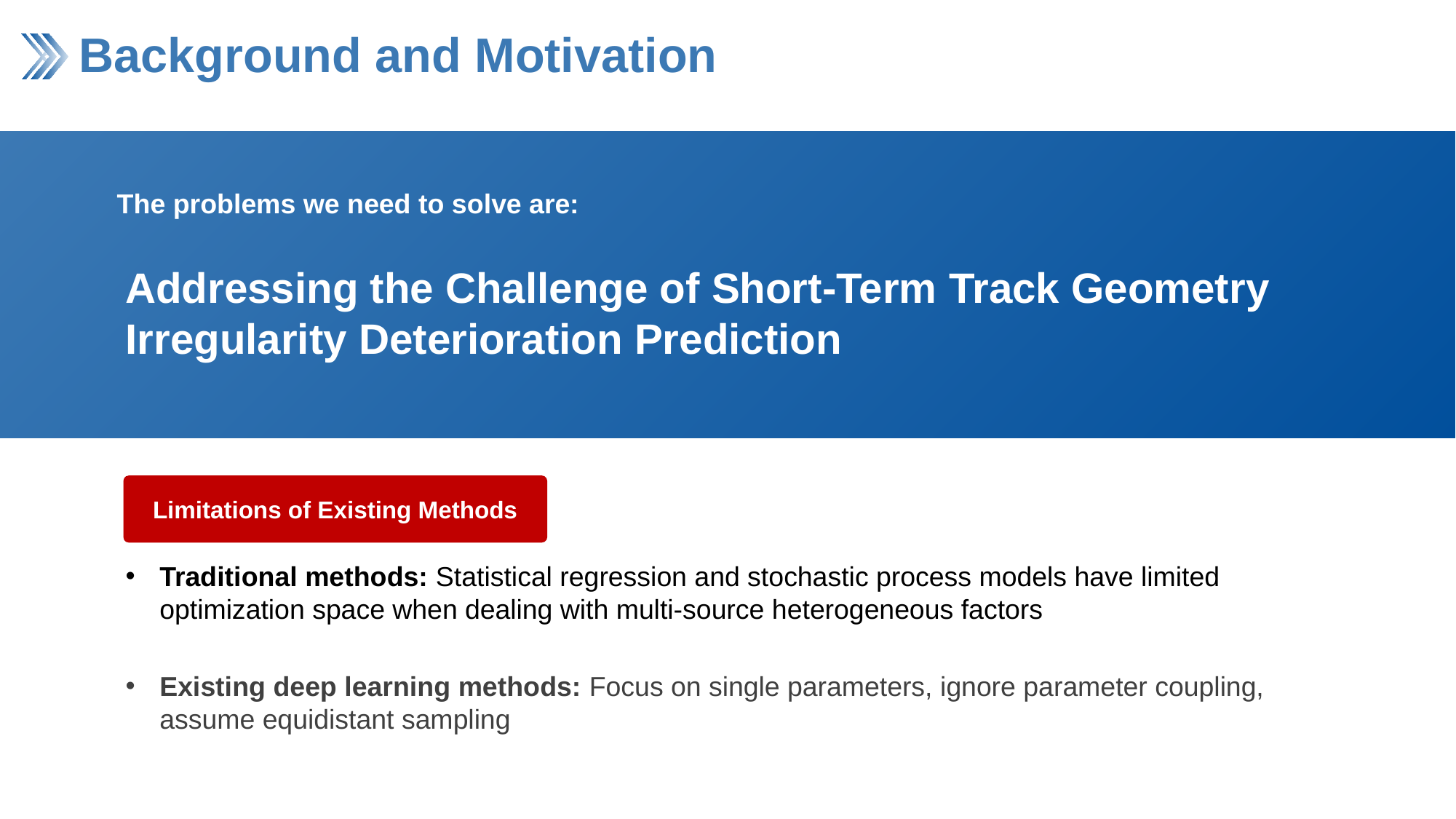

# Background and Motivation

The problems we need to solve are:
Addressing the Challenge of Short-Term Track Geometry Irregularity Deterioration Prediction
Limitations of Existing Methods
Traditional methods: Statistical regression and stochastic process models have limited optimization space when dealing with multi-source heterogeneous factors
Existing deep learning methods: Focus on single parameters, ignore parameter coupling, assume equidistant sampling